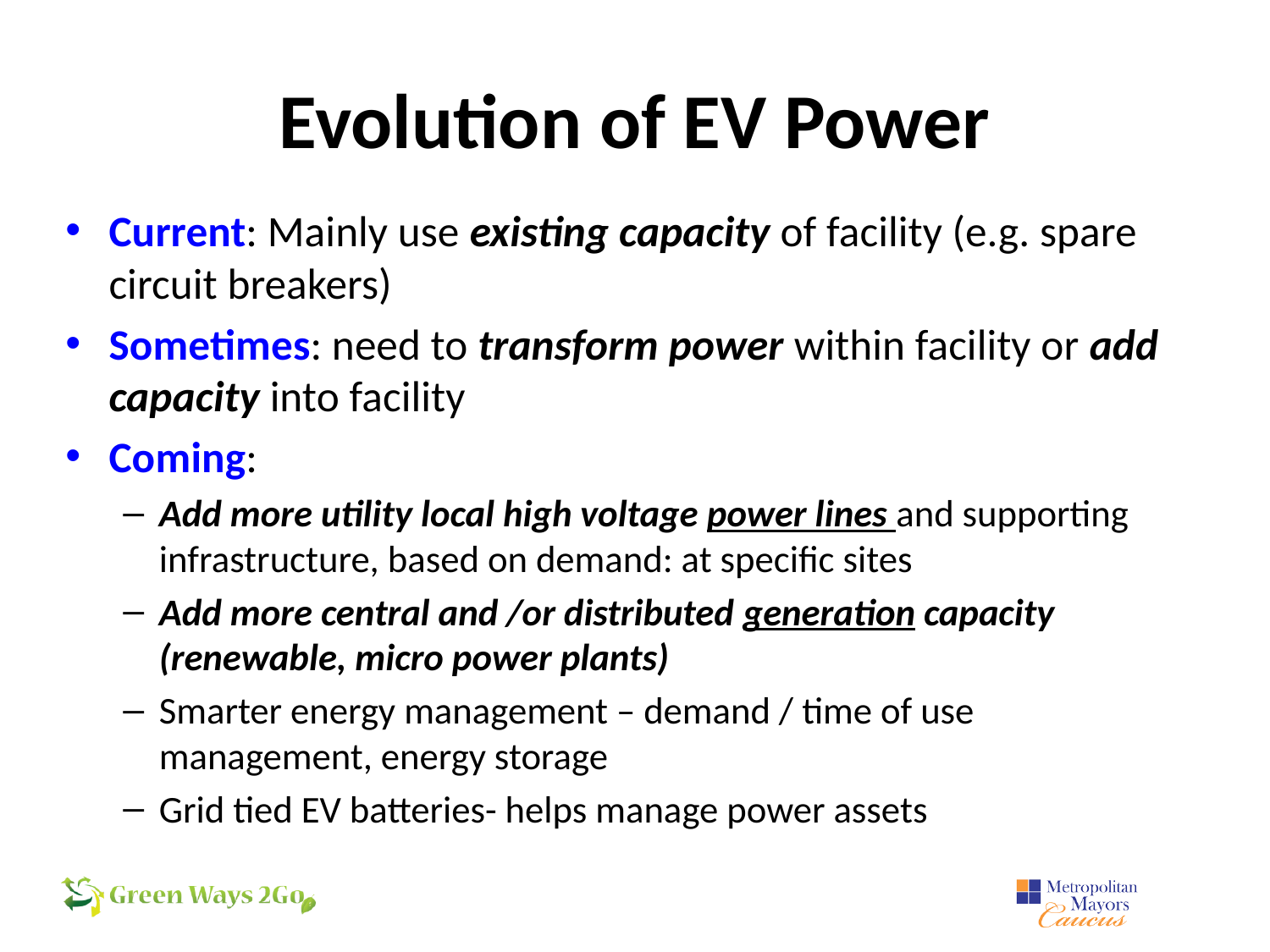

# Evolution of EV Power
Current: Mainly use existing capacity of facility (e.g. spare circuit breakers)
Sometimes: need to transform power within facility or add capacity into facility
Coming:
Add more utility local high voltage power lines and supporting infrastructure, based on demand: at specific sites
Add more central and /or distributed generation capacity (renewable, micro power plants)
Smarter energy management – demand / time of use management, energy storage
Grid tied EV batteries- helps manage power assets